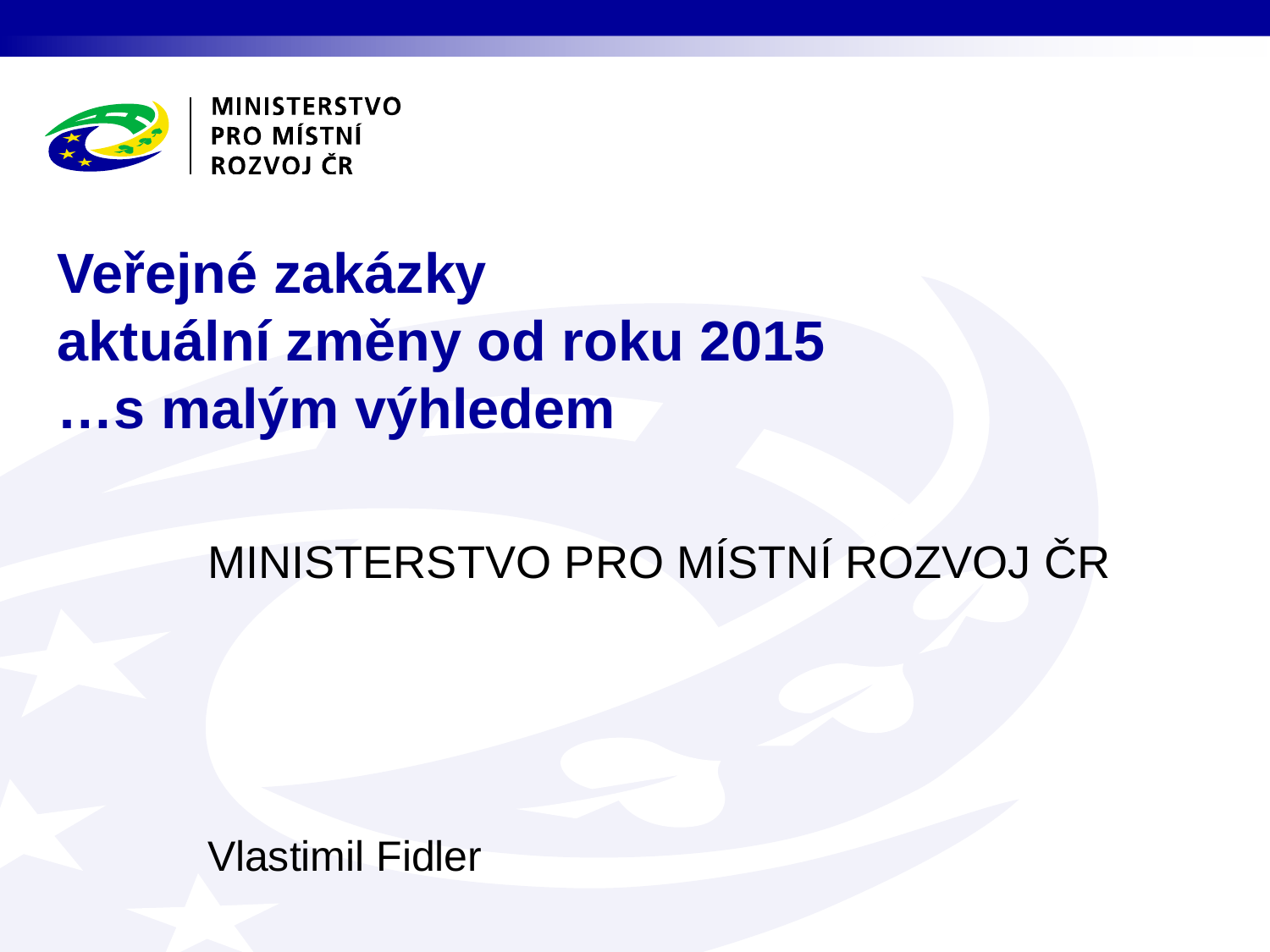

# Veřejné zakázky aktuální změny od roku 2015 …s malým výhledem
Vlastimil Fidler